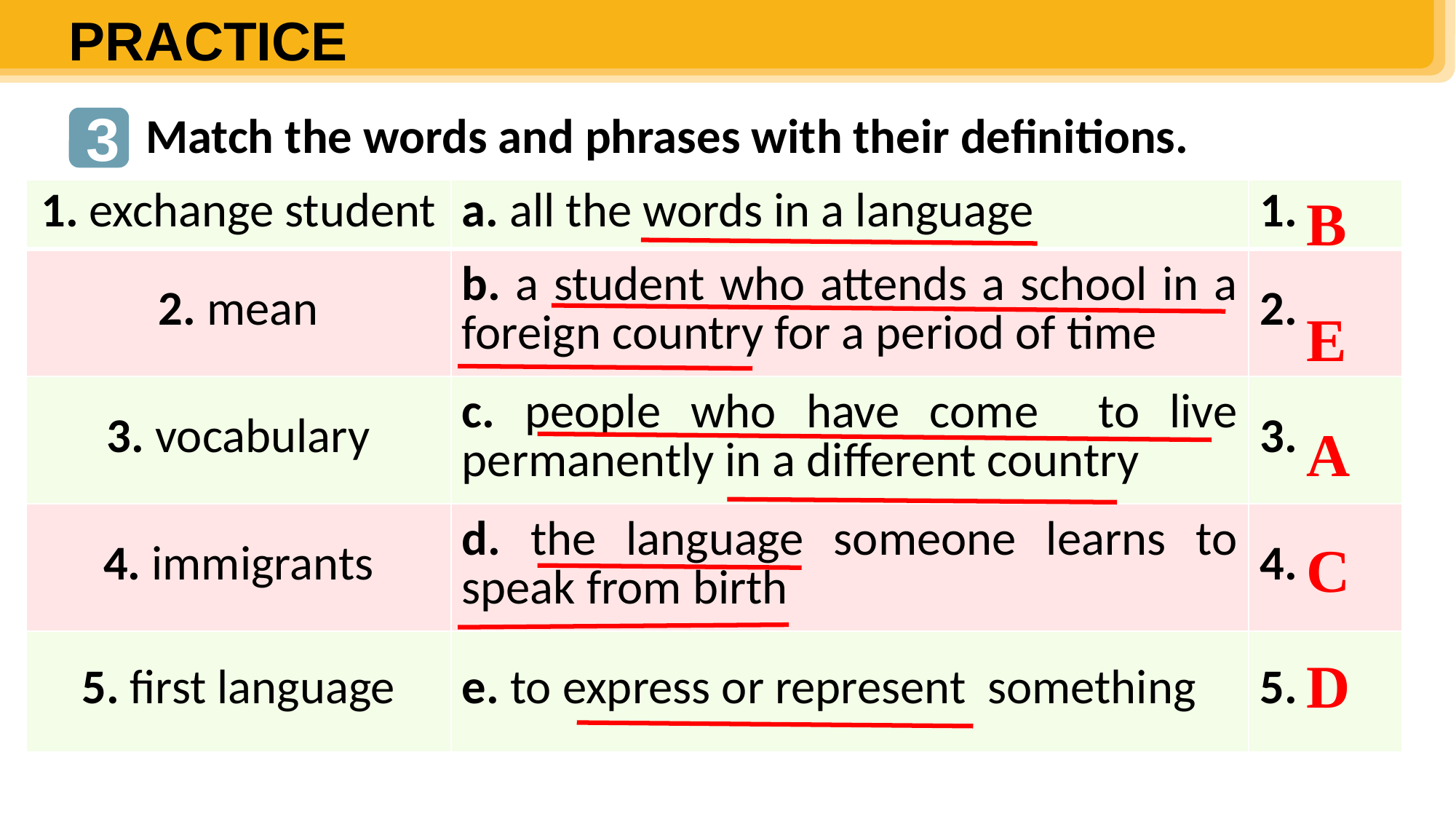

PRACTICE
3
Match the words and phrases with their definitions.

| 1. exchange student | a. all the words in a language | 1. |
| --- | --- | --- |
| 2. mean | b. a student who attends a school in a foreign country for a period of time | 2. |
| 3. vocabulary | c. people who have come to live permanently in a different country | 3. |
| 4. immigrants | d. the language someone learns to speak from birth | 4. |
| 5. first language | e. to express or represent something | 5. |
B
E
A
C
D